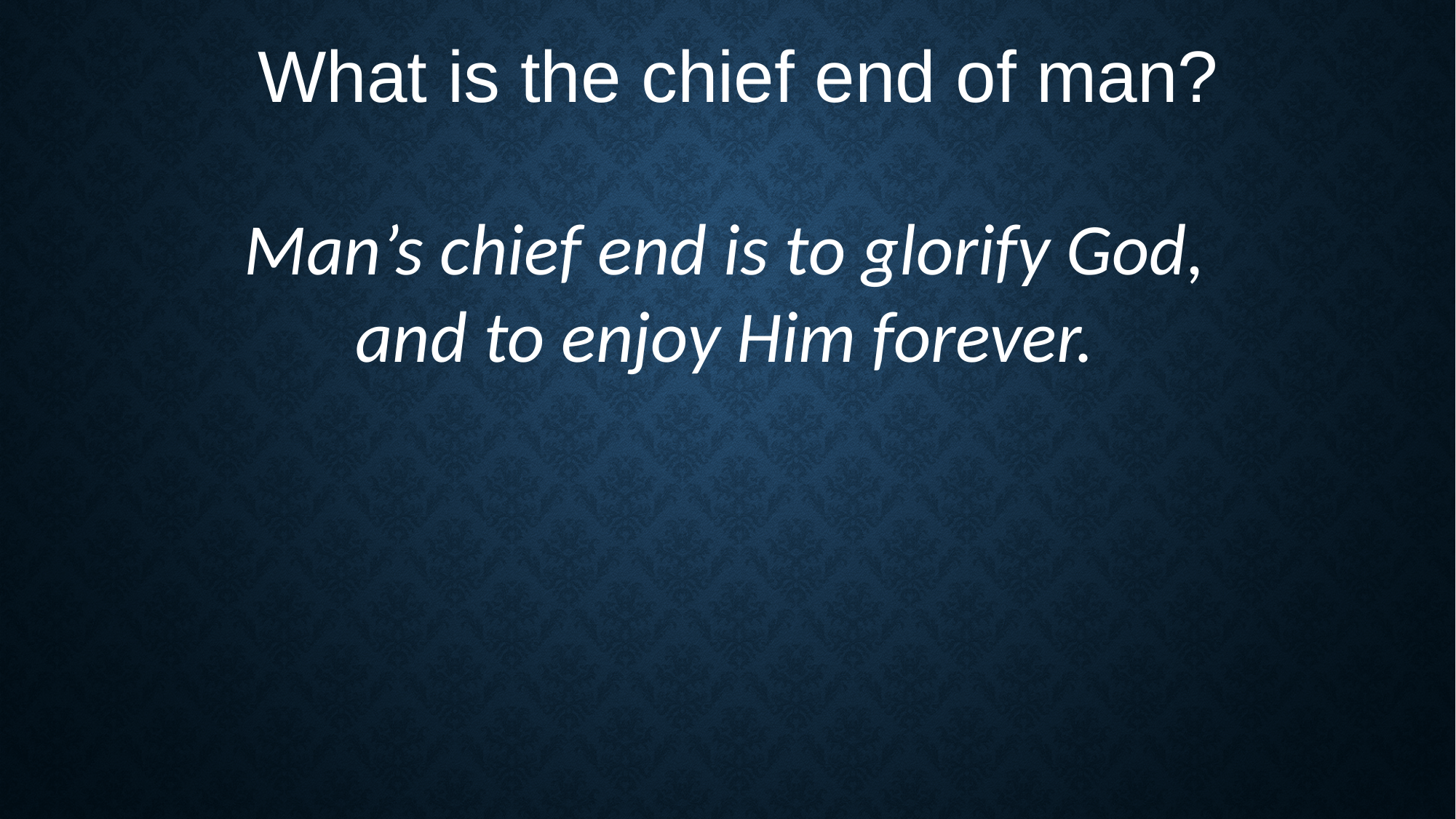

What is the chief end of man?
Man’s chief end is to glorify God,
and to enjoy Him forever.